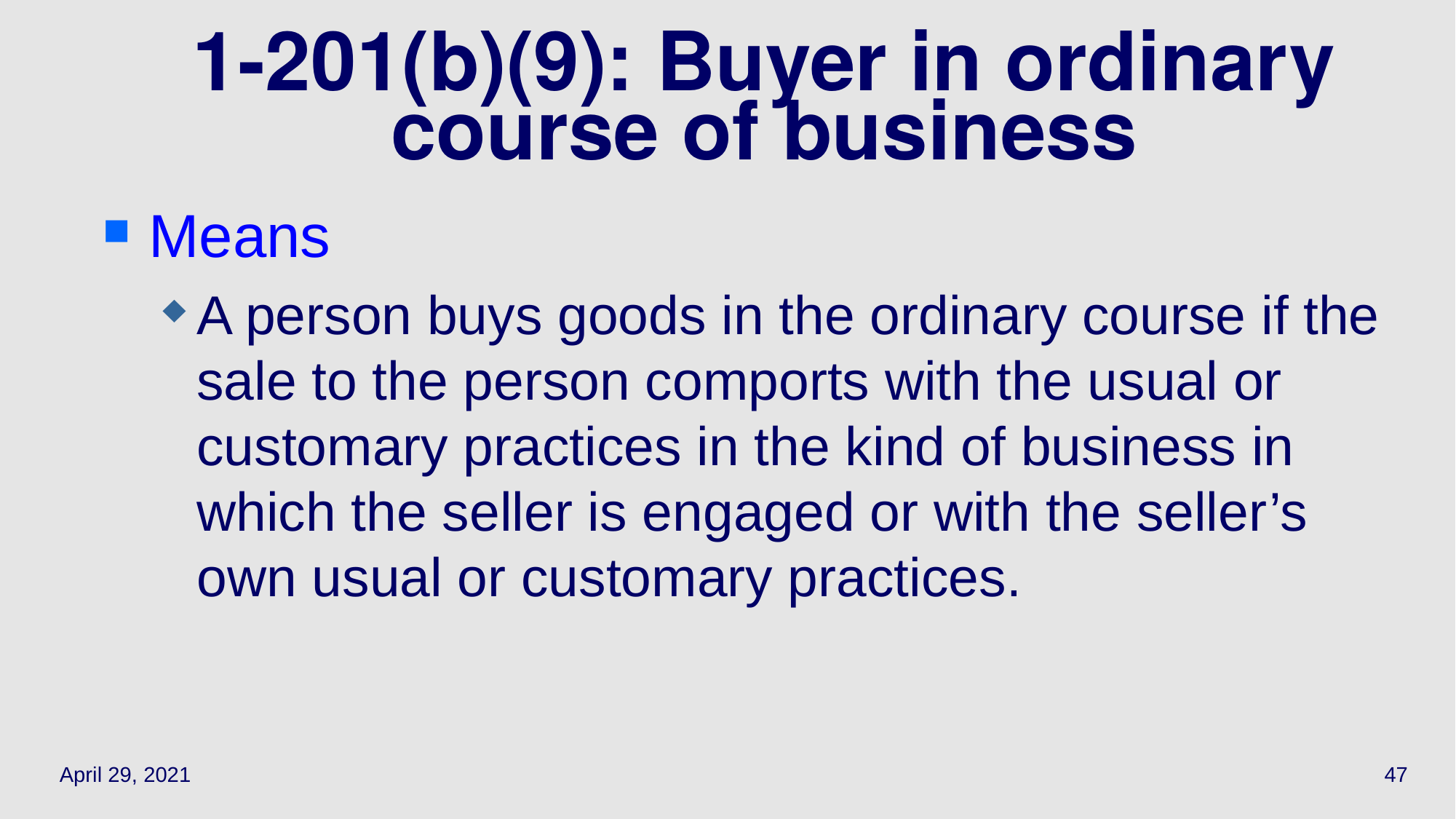

# 1-201(b)(9): Buyer in ordinary course of business
Means
A person buys goods in the ordinary course if the sale to the person comports with the usual or customary practices in the kind of business in which the seller is engaged or with the seller’s own usual or customary practices.
April 29, 2021
47